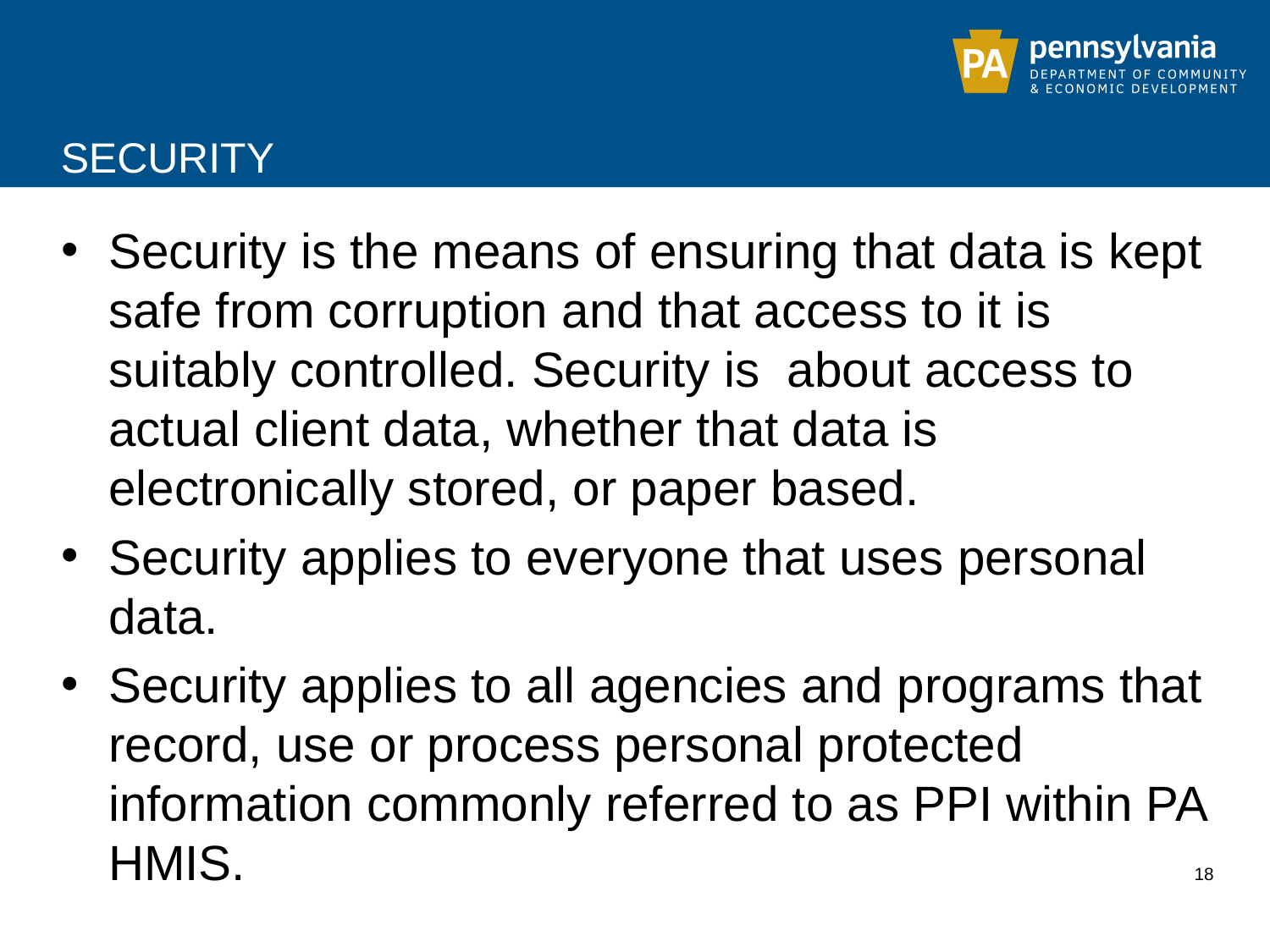

# Security
Security is the means of ensuring that data is kept safe from corruption and that access to it is suitably controlled. Security is  about access to actual client data, whether that data is electronically stored, or paper based.
Security applies to everyone that uses personal data.
Security applies to all agencies and programs that record, use or process personal protected information commonly referred to as PPI within PA HMIS.

18